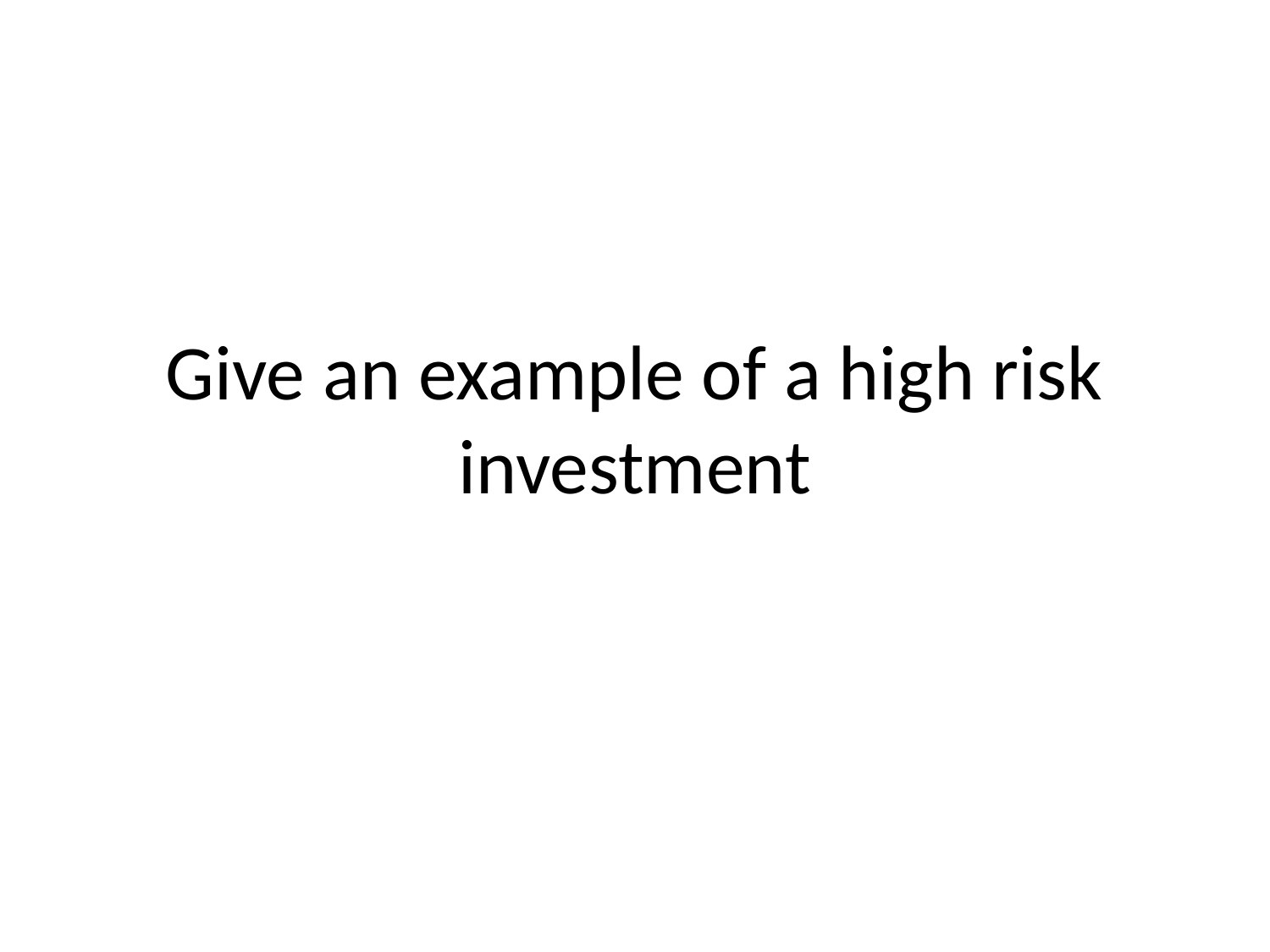

# Give an example of a high risk investment